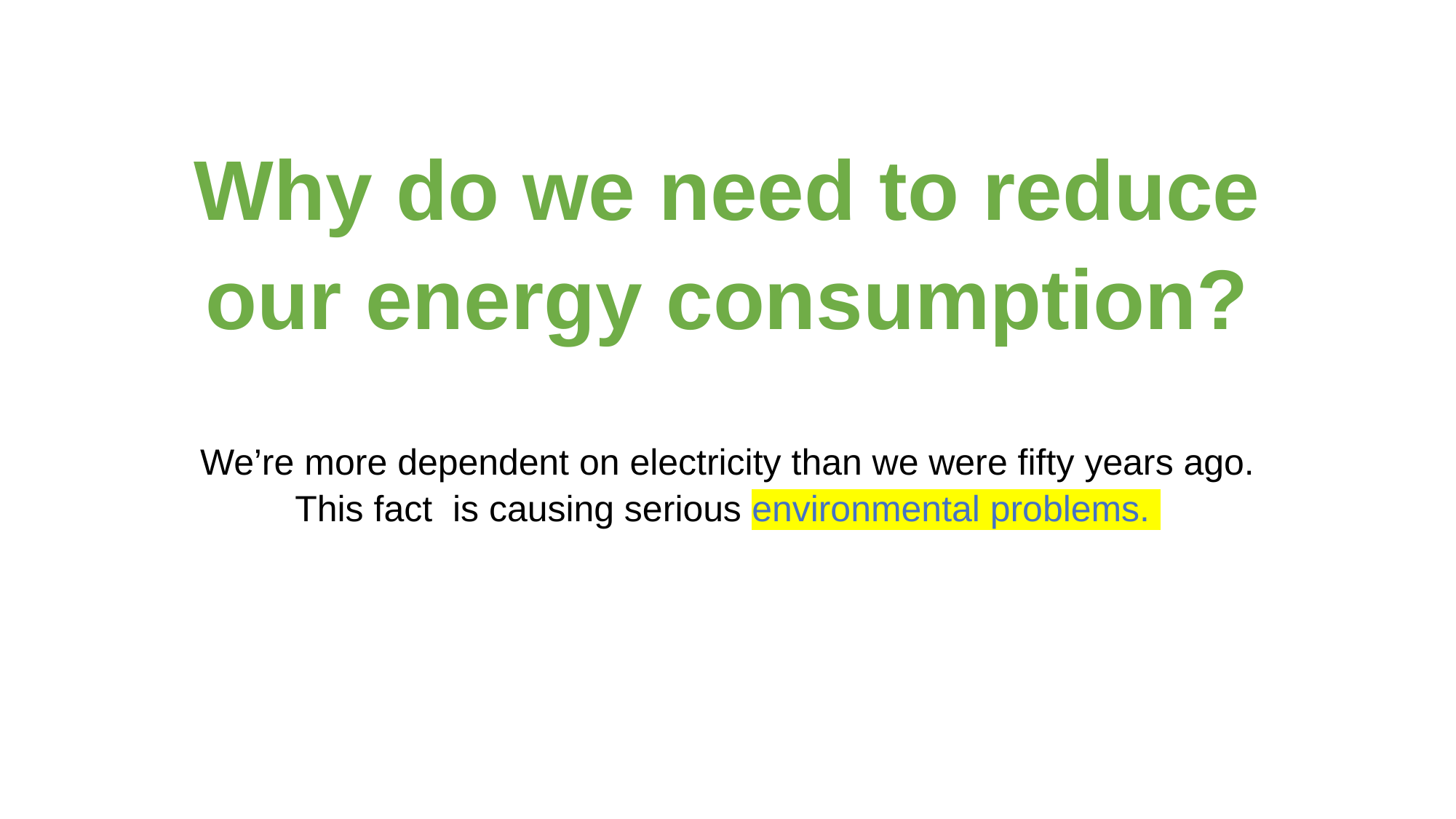

# Why do we need to reduce our energy consumption?
We’re more dependent on electricity than we were fifty years ago. This fact  is causing serious environmental problems.